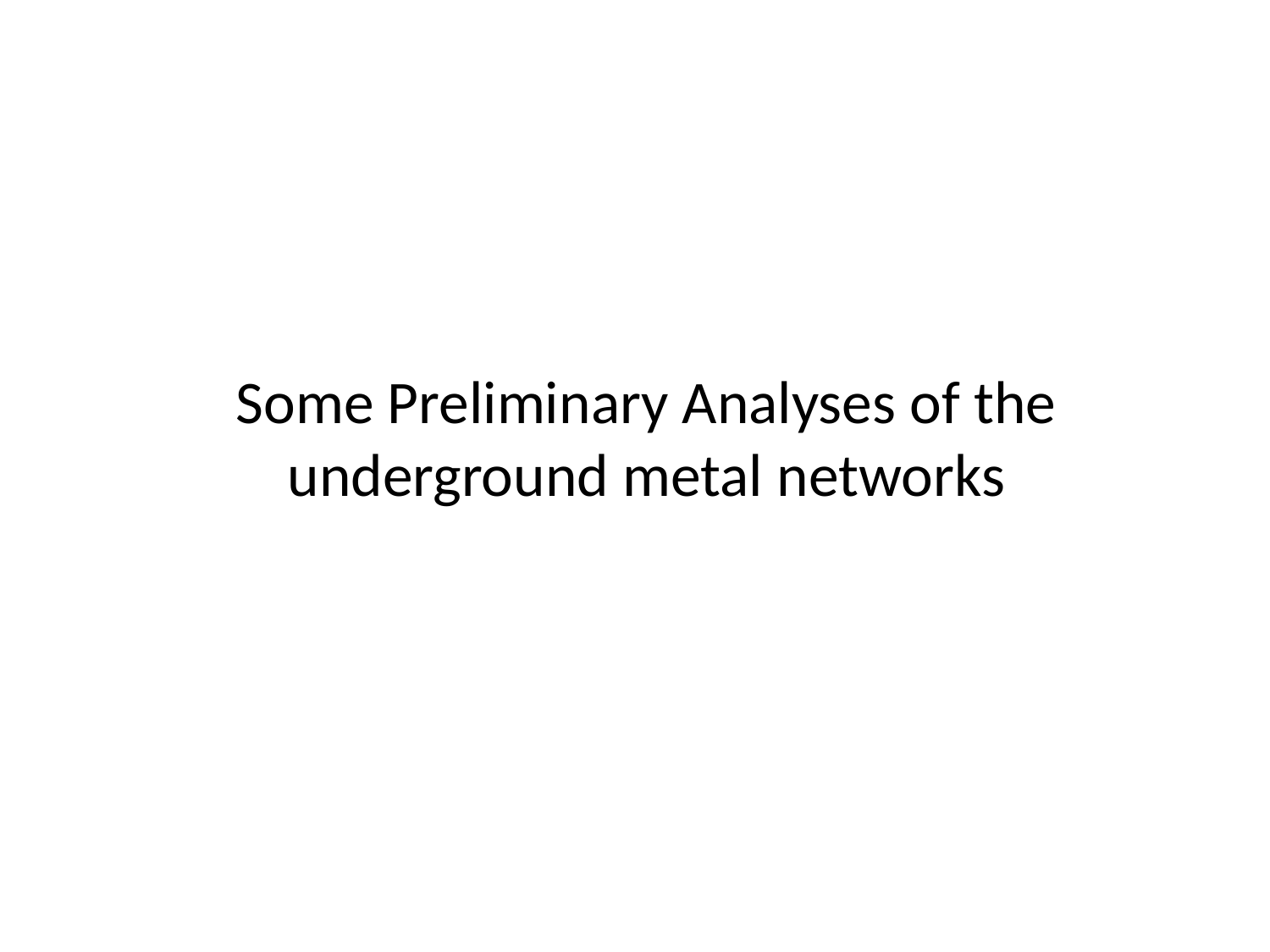

# Some Preliminary Analyses of the underground metal networks